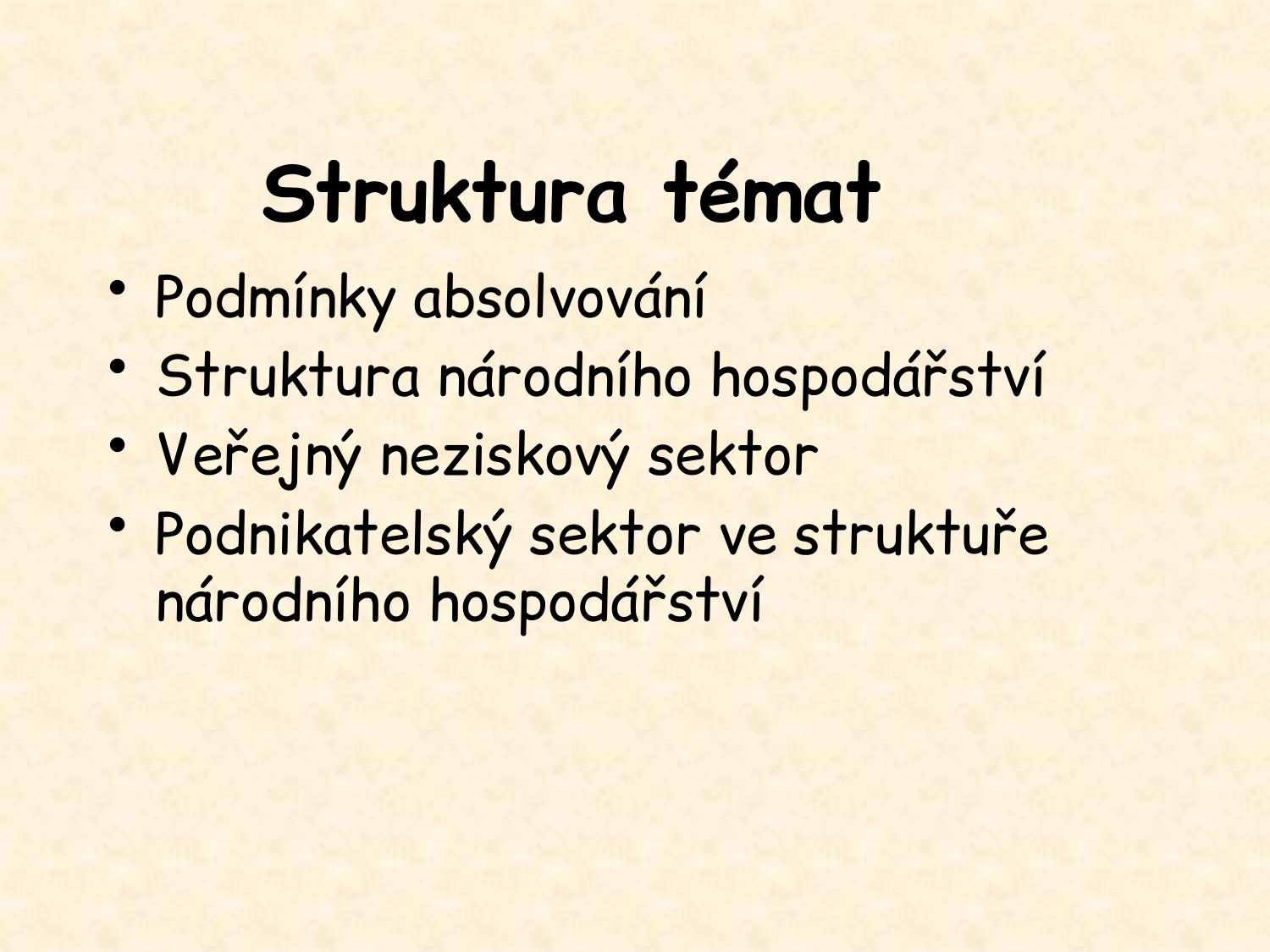

# Struktura témat
Podmínky absolvování
Struktura národního hospodářství
Veřejný neziskový sektor
Podnikatelský sektor ve struktuře národního hospodářství